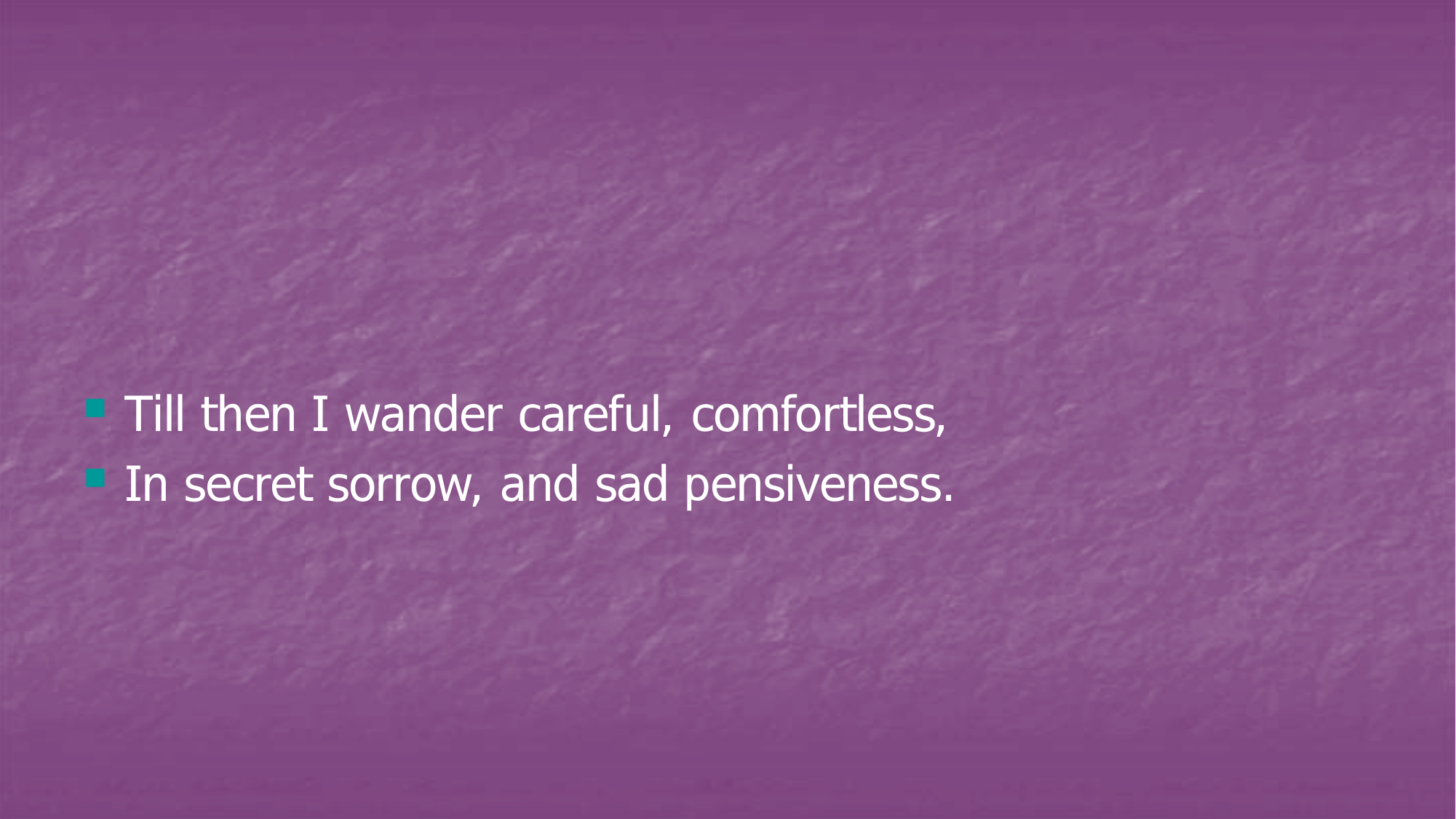

#

Till then I wander careful, comfortless,
In secret sorrow, and sad pensiveness.